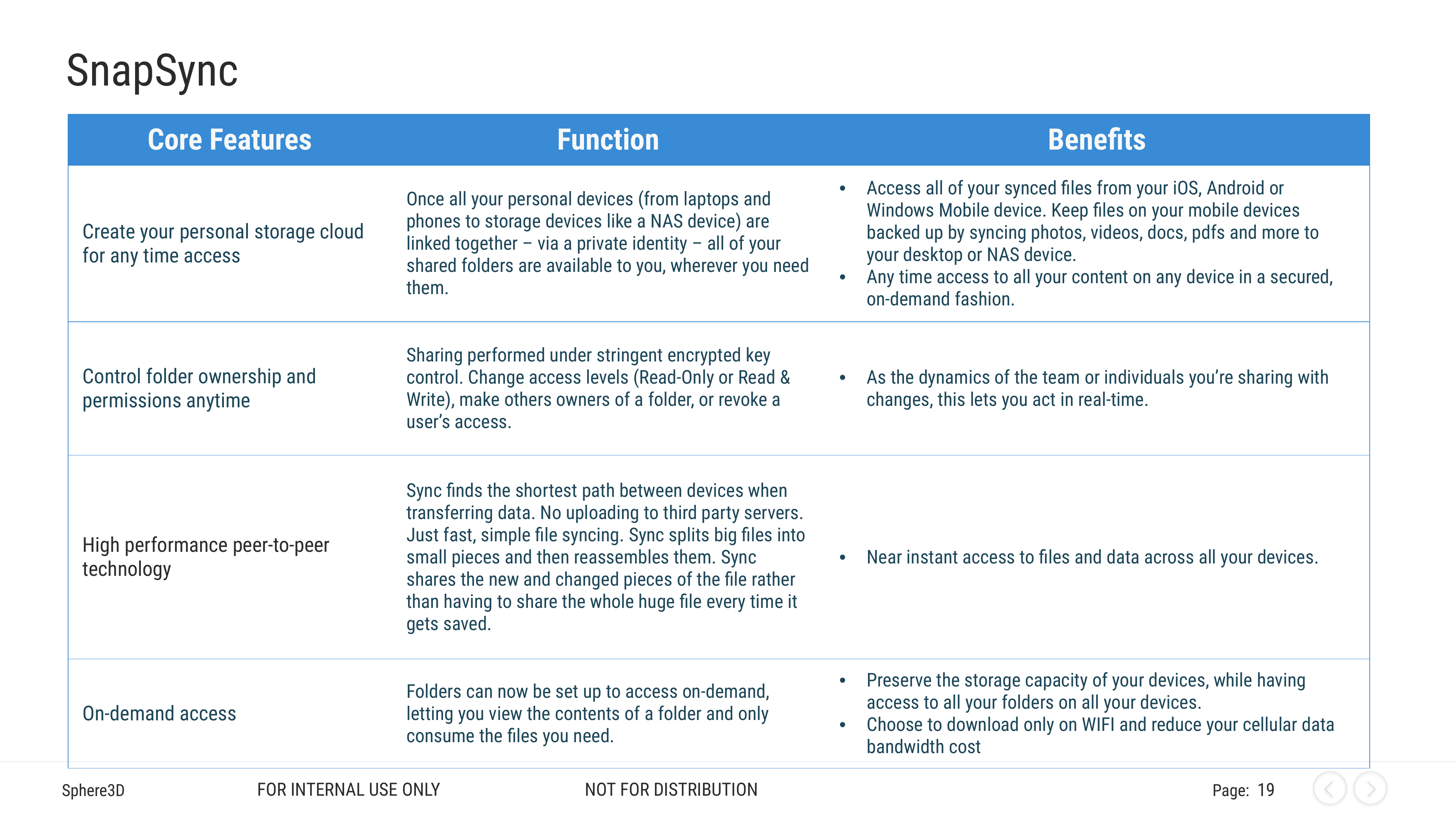

# SnapSync
| Core Features | Function | Benefits |
| --- | --- | --- |
| Create your personal storage cloud for any time access | Once all your personal devices (from laptops and phones to storage devices like a NAS device) are linked together – via a private identity – all of your shared folders are available to you, wherever you need them. | Access all of your synced files from your iOS, Android or Windows Mobile device. Keep files on your mobile devices backed up by syncing photos, videos, docs, pdfs and more to your desktop or NAS device. Any time access to all your content on any device in a secured, on-demand fashion. |
| Control folder ownership and permissions anytime | Sharing performed under stringent encrypted key control. Change access levels (Read-Only or Read & Write), make others owners of a folder, or revoke a user’s access. | As the dynamics of the team or individuals you’re sharing with changes, this lets you act in real-time. |
| High performance peer-to-peer technology | Sync finds the shortest path between devices when transferring data. No uploading to third party servers. Just fast, simple file syncing. Sync splits big files into small pieces and then reassembles them. Sync shares the new and changed pieces of the file rather than having to share the whole huge file every time it gets saved. | Near instant access to files and data across all your devices. |
| On-demand access | Folders can now be set up to access on-demand, letting you view the contents of a folder and only consume the files you need. | Preserve the storage capacity of your devices, while having access to all your folders on all your devices. Choose to download only on WIFI and reduce your cellular data bandwidth cost |